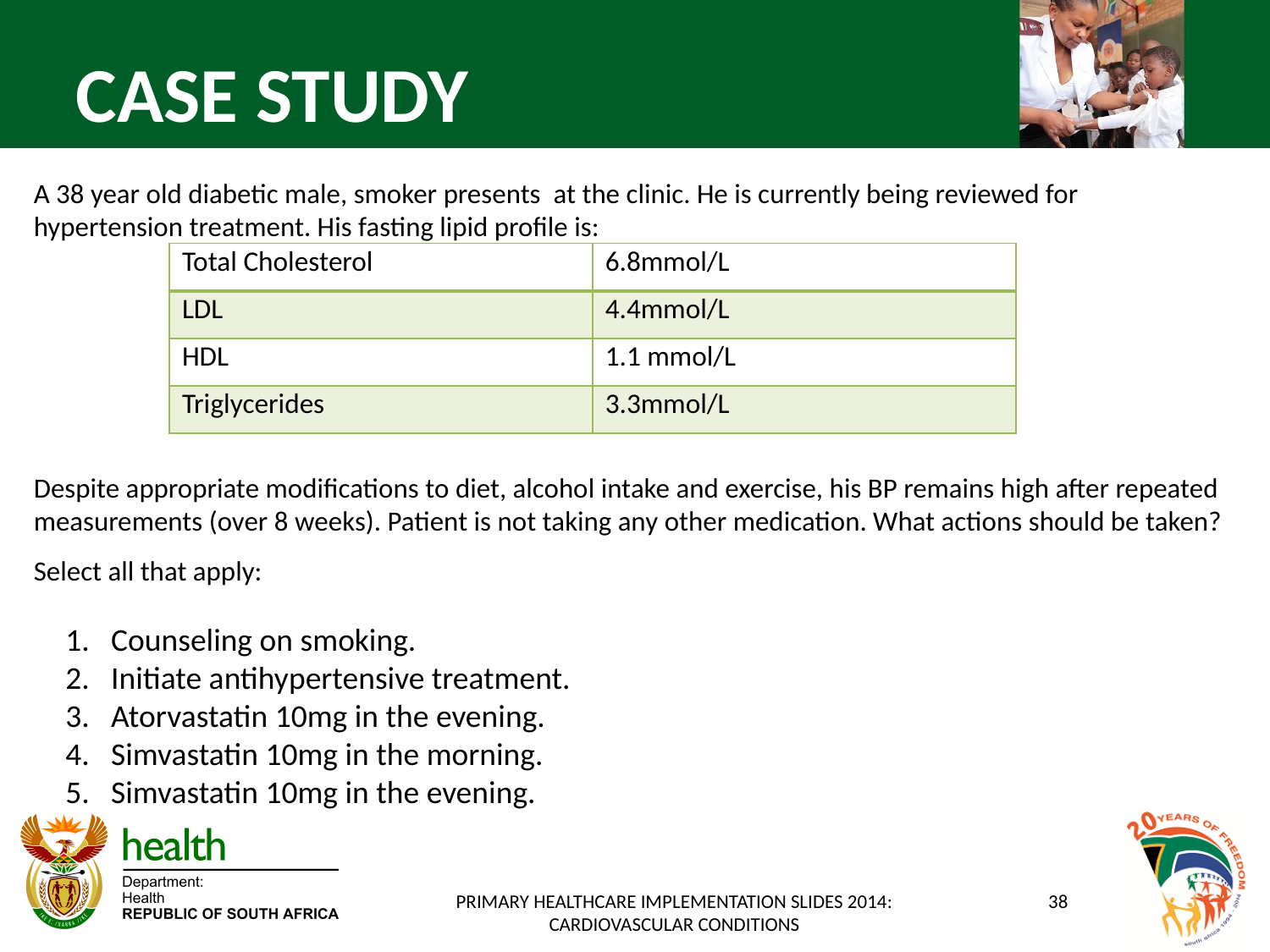

# CASE STUDY
A 38 year old diabetic male, smoker presents  at the clinic. He is currently being reviewed for hypertension treatment. His fasting lipid profile is:

Despite appropriate modifications to diet, alcohol intake and exercise, his BP remains high after repeated measurements (over 8 weeks). Patient is not taking any other medication. What actions should be taken?

Select all that apply:
| Total Cholesterol | 6.8mmol/L |
| --- | --- |
| LDL | 4.4mmol/L |
| HDL | 1.1 mmol/L |
| Triglycerides | 3.3mmol/L |
1.   Counseling on smoking.
2.   Initiate antihypertensive treatment.
3.   Atorvastatin 10mg in the evening.
4.   Simvastatin 10mg in the morning.
5.   Simvastatin 10mg in the evening.
PRIMARY HEALTHCARE IMPLEMENTATION SLIDES 2014: CARDIOVASCULAR CONDITIONS
38